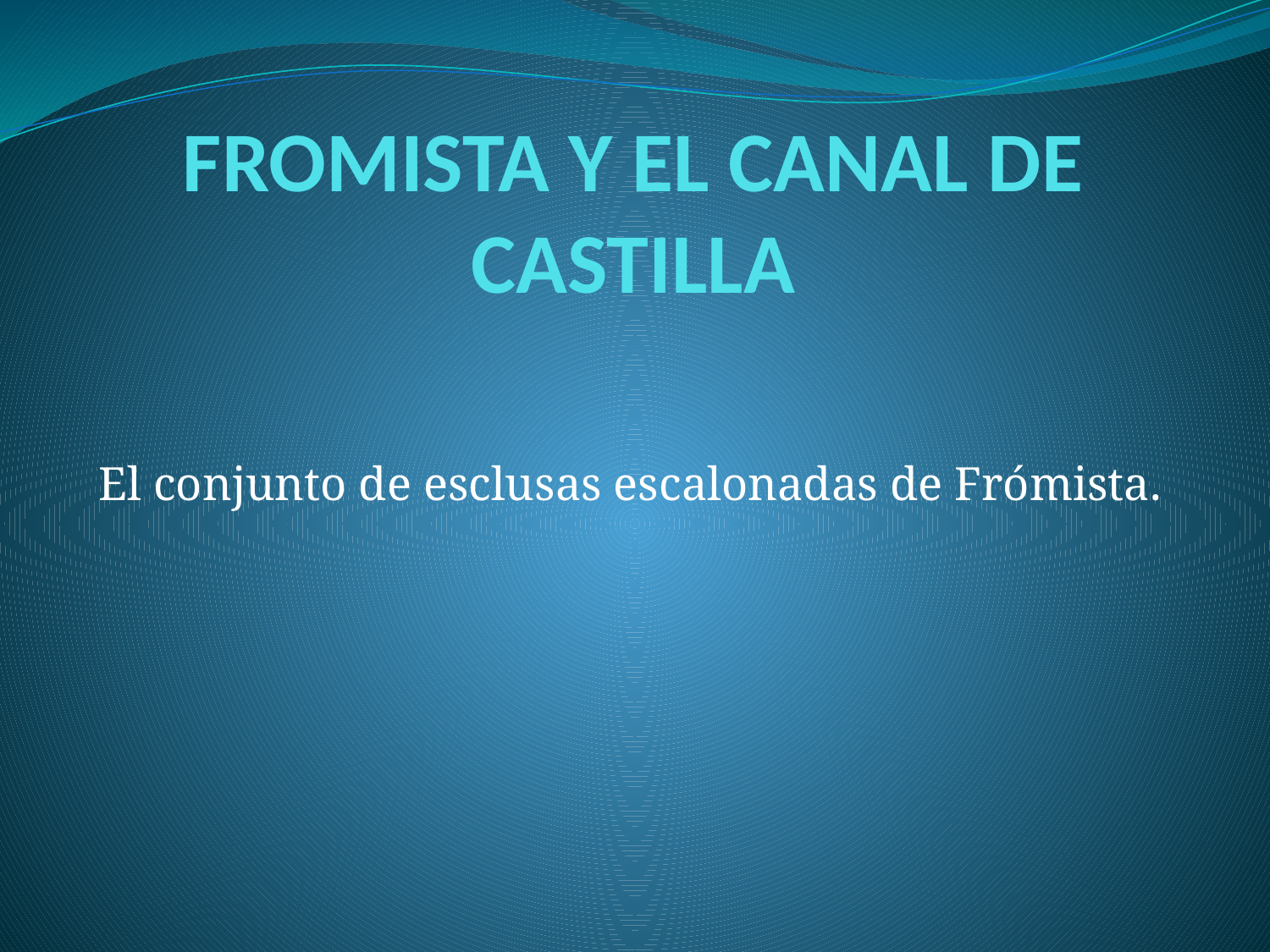

# FROMISTA Y EL CANAL DE CASTILLA
El conjunto de esclusas escalonadas de Frómista.